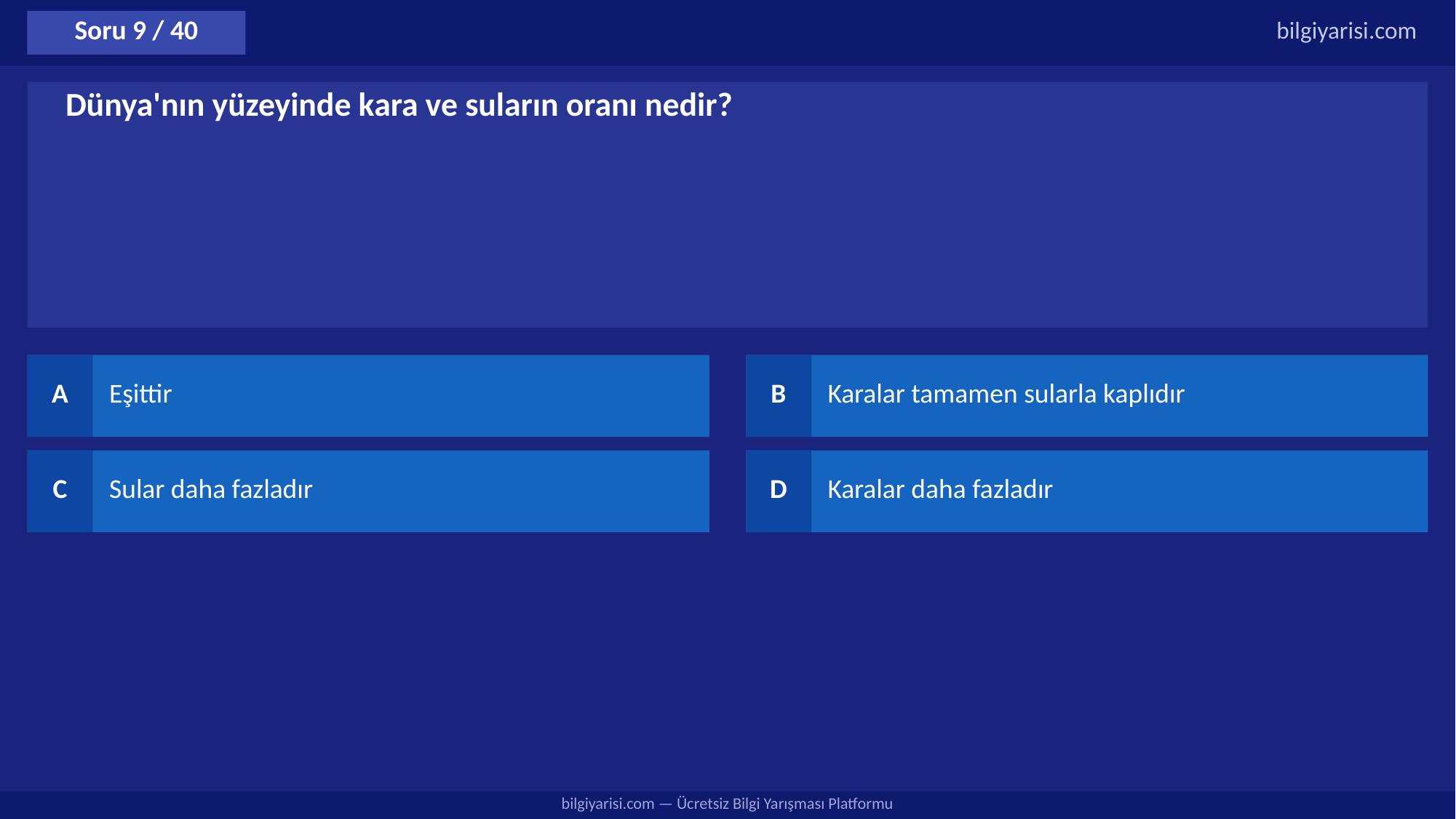

Soru 9 / 40
bilgiyarisi.com

Dünya'nın yüzeyinde kara ve suların oranı nedir?

A
Eşittir

B
Karalar tamamen sularla kaplıdır

C
Sular daha fazladır

D
Karalar daha fazladır
bilgiyarisi.com — Ücretsiz Bilgi Yarışması Platformu